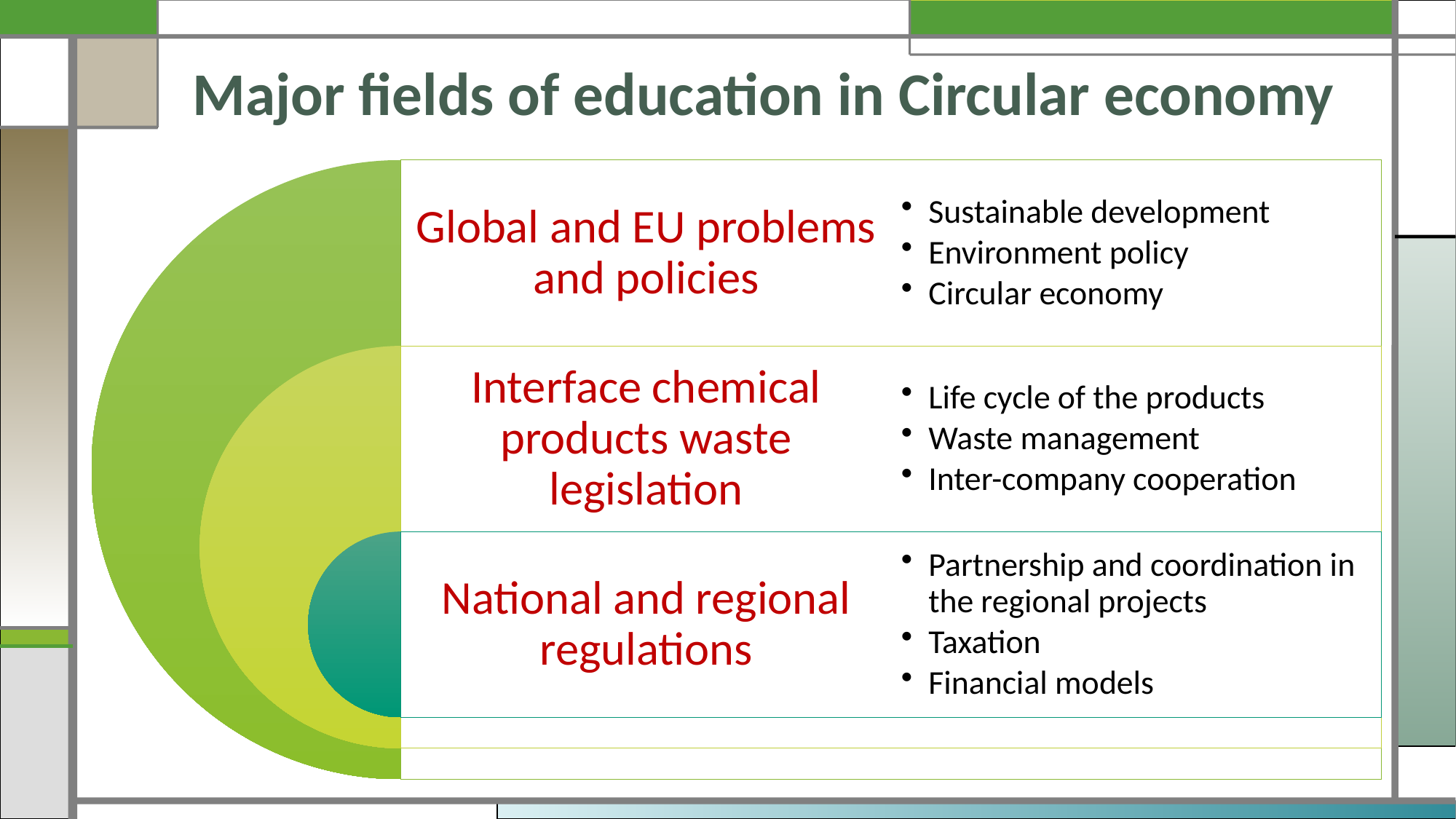

# Major fields of education in Circular economy
Global and EU problems and policies
Interface chemical products waste legislation
National and regional regulations
Sustainable development
Environment policy
Circular economy
Life cycle of the products
Waste management
Inter-company cooperation
Partnership and coordination in the regional projects
Taxation
Financial models